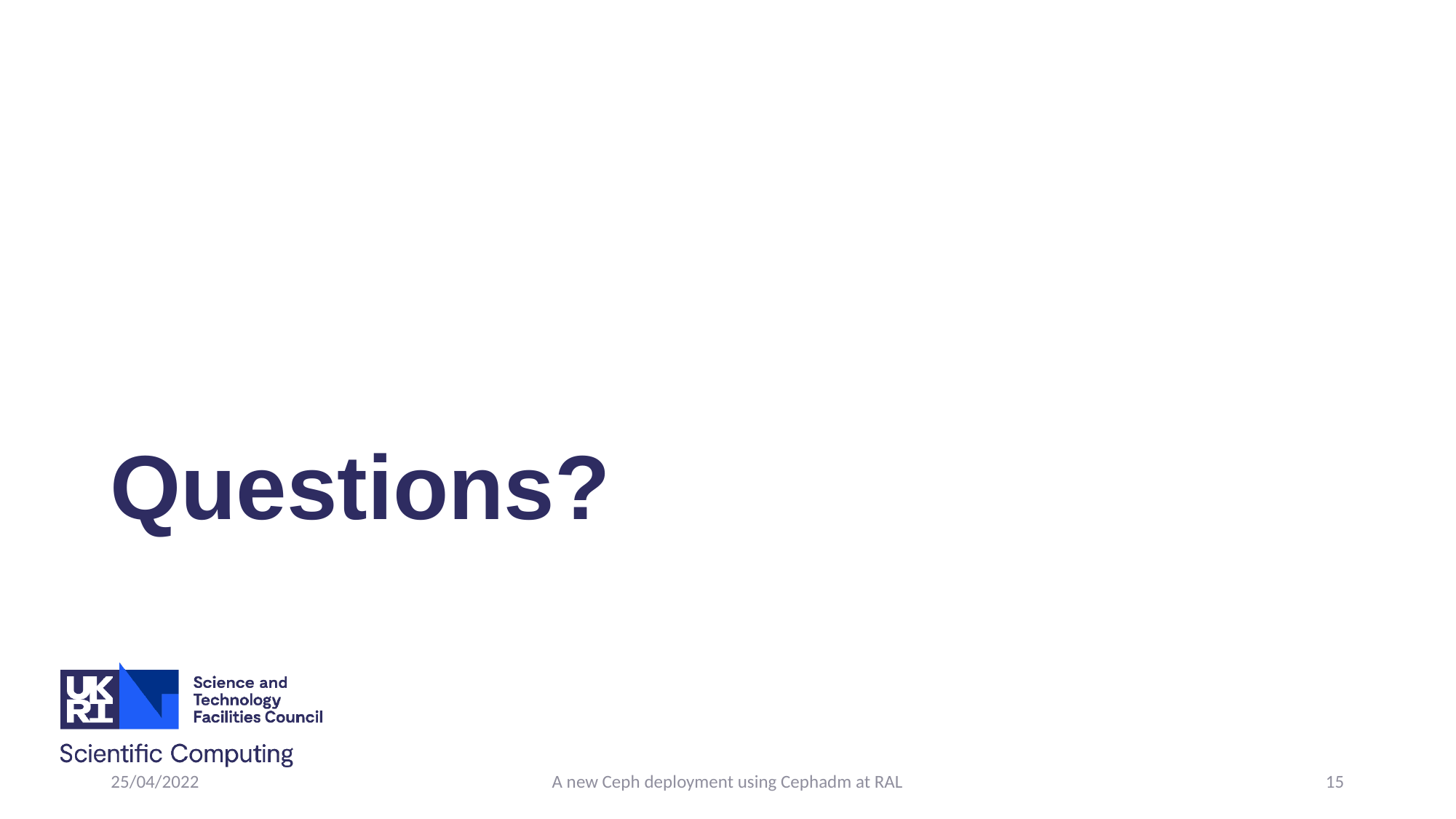

# Questions?

25/04/2022
A new Ceph deployment using Cephadm at RAL
15